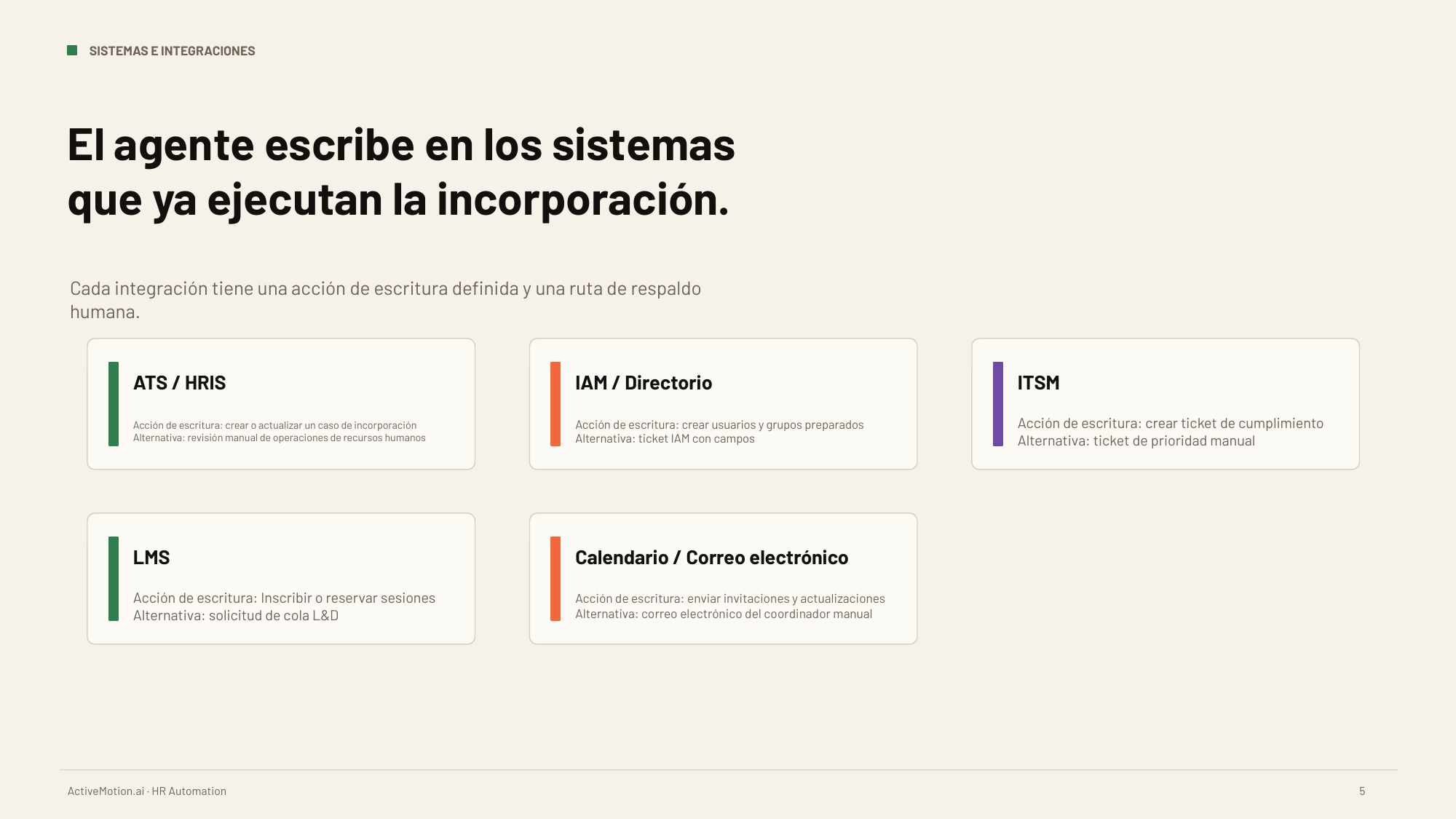

SISTEMAS E INTEGRACIONES

El agente escribe en los sistemas que ya ejecutan la incorporación.
Cada integración tiene una acción de escritura definida y una ruta de respaldo humana.

ATS / HRIS
IAM / Directorio
ITSM
Acción de escritura: crear o actualizar un caso de incorporación
Alternativa: revisión manual de operaciones de recursos humanos
Acción de escritura: crear usuarios y grupos preparados
Alternativa: ticket IAM con campos
Acción de escritura: crear ticket de cumplimiento
Alternativa: ticket de prioridad manual

LMS
Calendario / Correo electrónico
Acción de escritura: Inscribir o reservar sesiones
Alternativa: solicitud de cola L&D
Acción de escritura: enviar invitaciones y actualizaciones
Alternativa: correo electrónico del coordinador manual
5